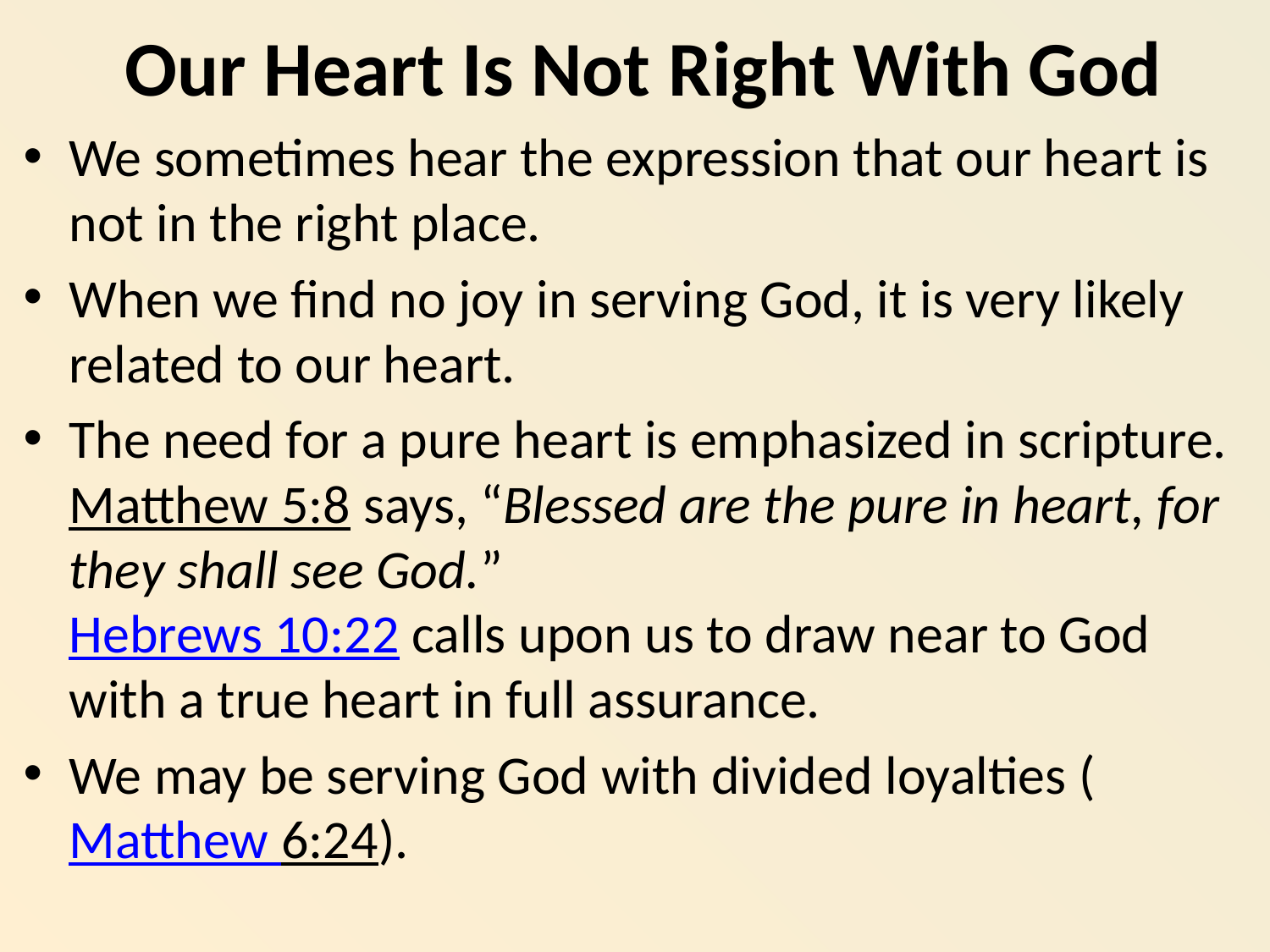

# Our Heart Is Not Right With God
We sometimes hear the expression that our heart is not in the right place.
When we find no joy in serving God, it is very likely related to our heart.
The need for a pure heart is emphasized in scripture.  
Matthew 5:8 says, “Blessed are the pure in heart, for they shall see God.”
Hebrews 10:22 calls upon us to draw near to God with a true heart in full assurance.
We may be serving God with divided loyalties (Matthew 6:24).